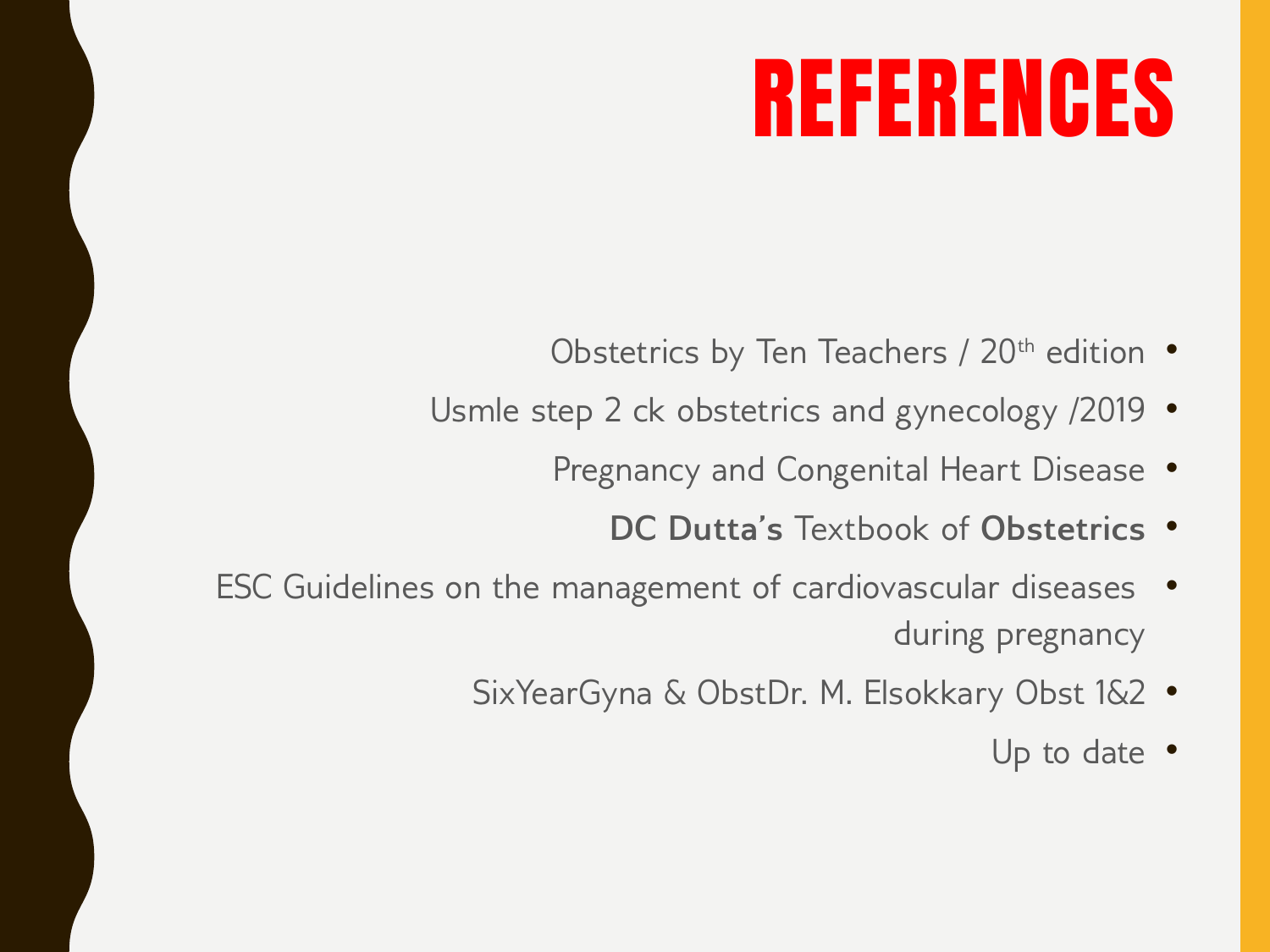

# References
Obstetrics by Ten Teachers / 20th edition
Usmle step 2 ck obstetrics and gynecology /2019
Pregnancy and Congenital Heart Disease
DC Dutta’s Textbook of Obstetrics
 ESC Guidelines on the management of cardiovascular diseases during pregnancy
SixYearGyna & ObstDr. M. Elsokkary Obst 1&2
Up to date